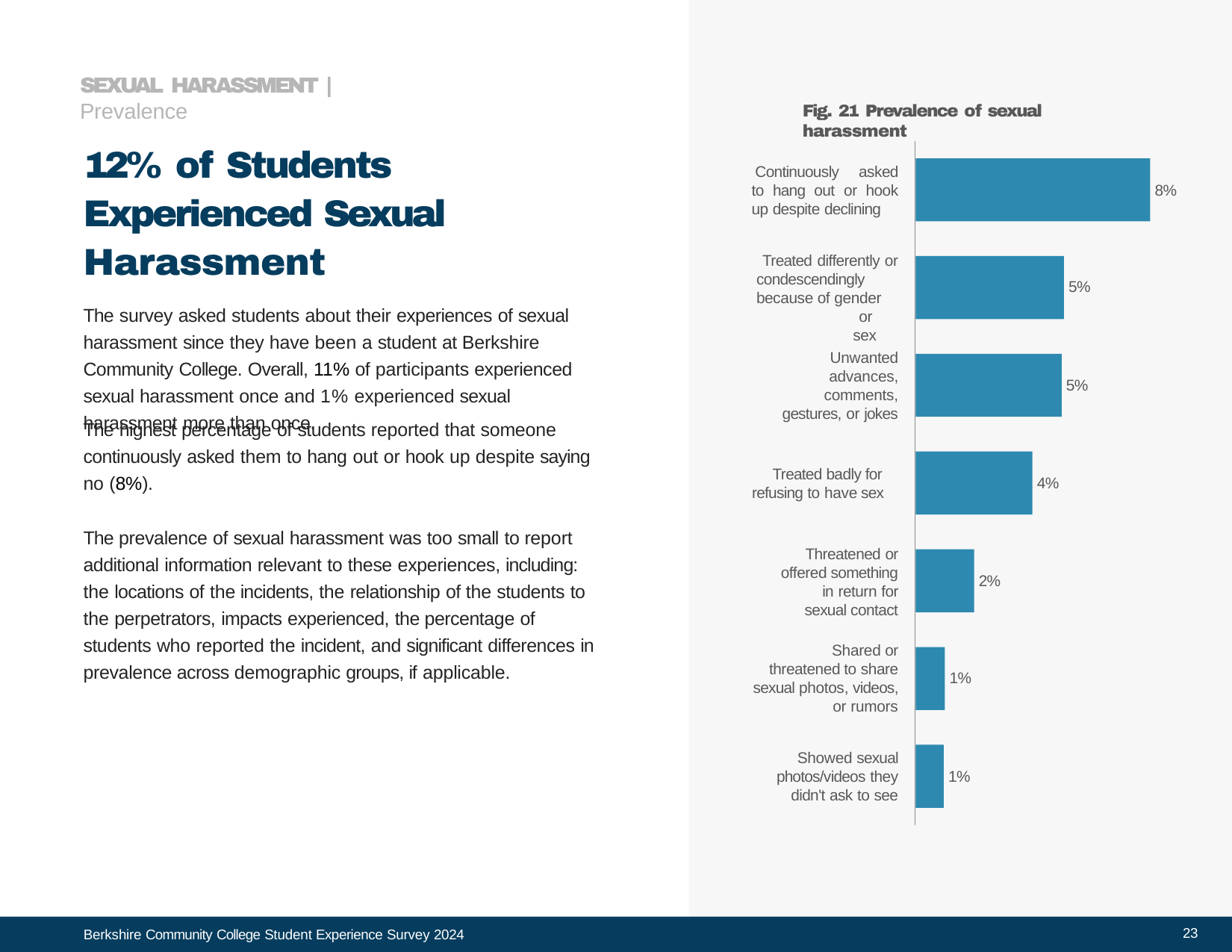

SEXUAL HARASSMENT | Prevalence
Fig. 21 Prevalence of sexual harassment
12% of Students Experienced Sexual Harassment
The survey asked students about their experiences of sexual harassment since they have been a student at Berkshire Community College. Overall, 11% of participants experienced sexual harassment once and 1% experienced sexual harassment more than once.

Continuously asked to hang out or hook up despite declining
8%
Treated differently or condescendingly because of gender
or sex

5%
Unwanted advances, comments, gestures, or jokes

5%
The highest percentage of students reported that someone continuously asked them to hang out or hook up despite saying no (8%).

Treated badly for refusing to have sex
4%
The prevalence of sexual harassment was too small to report additional information relevant to these experiences, including: the locations of the incidents, the relationship of the students to the perpetrators, impacts experienced, the percentage of students who reported the incident, and significant differences in prevalence across demographic groups, if applicable.
Threatened or offered something
in return for sexual contact

2%
Shared or threatened to share sexual photos, videos, or rumors

1%

Showed sexual photos/videos they didn't ask to see
1%

23
Berkshire Community College Student Experience Survey 2024